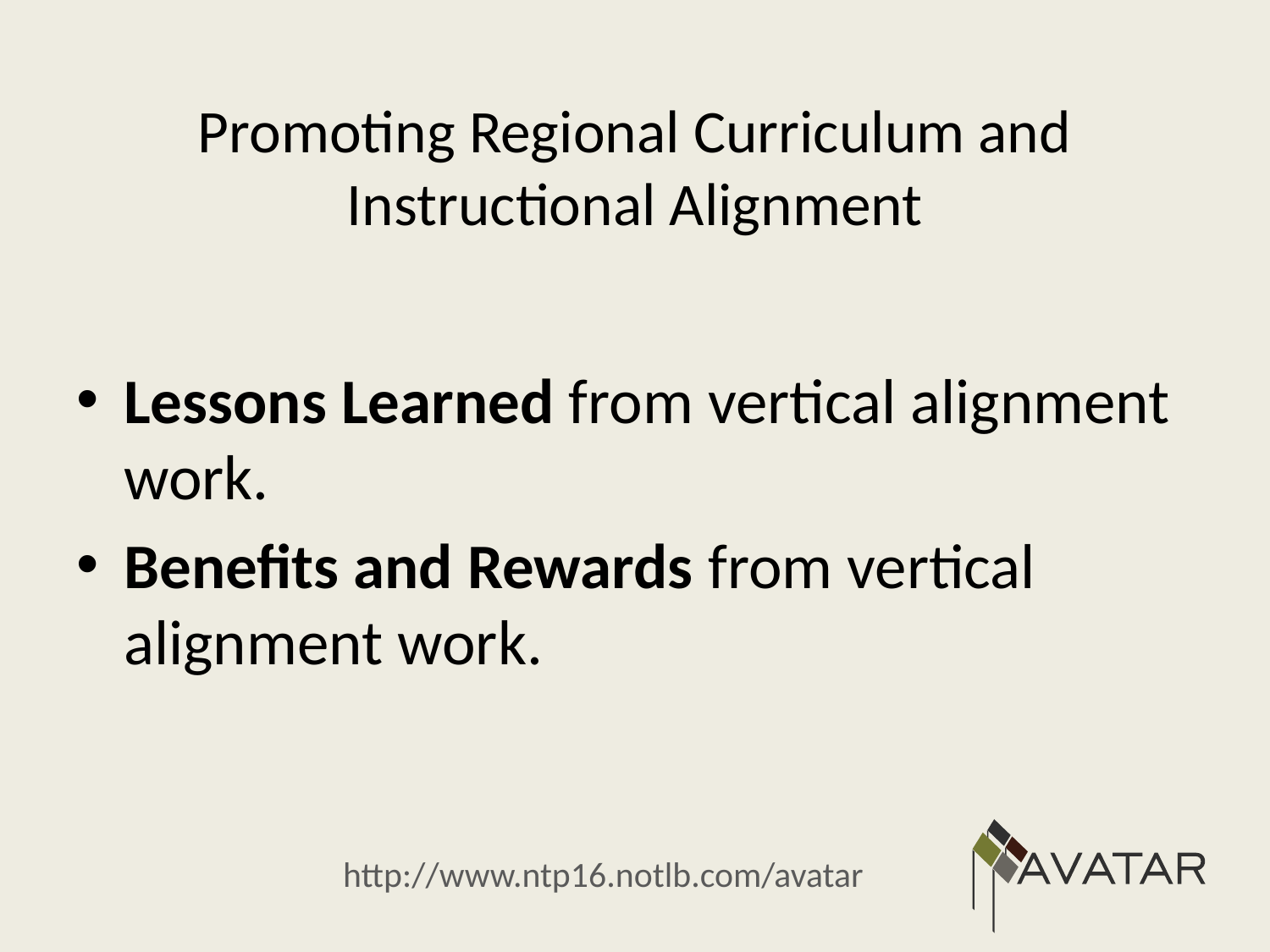

# Promoting Regional Curriculum and Instructional Alignment

Lessons Learned from vertical alignment work.
Benefits and Rewards from vertical alignment work.